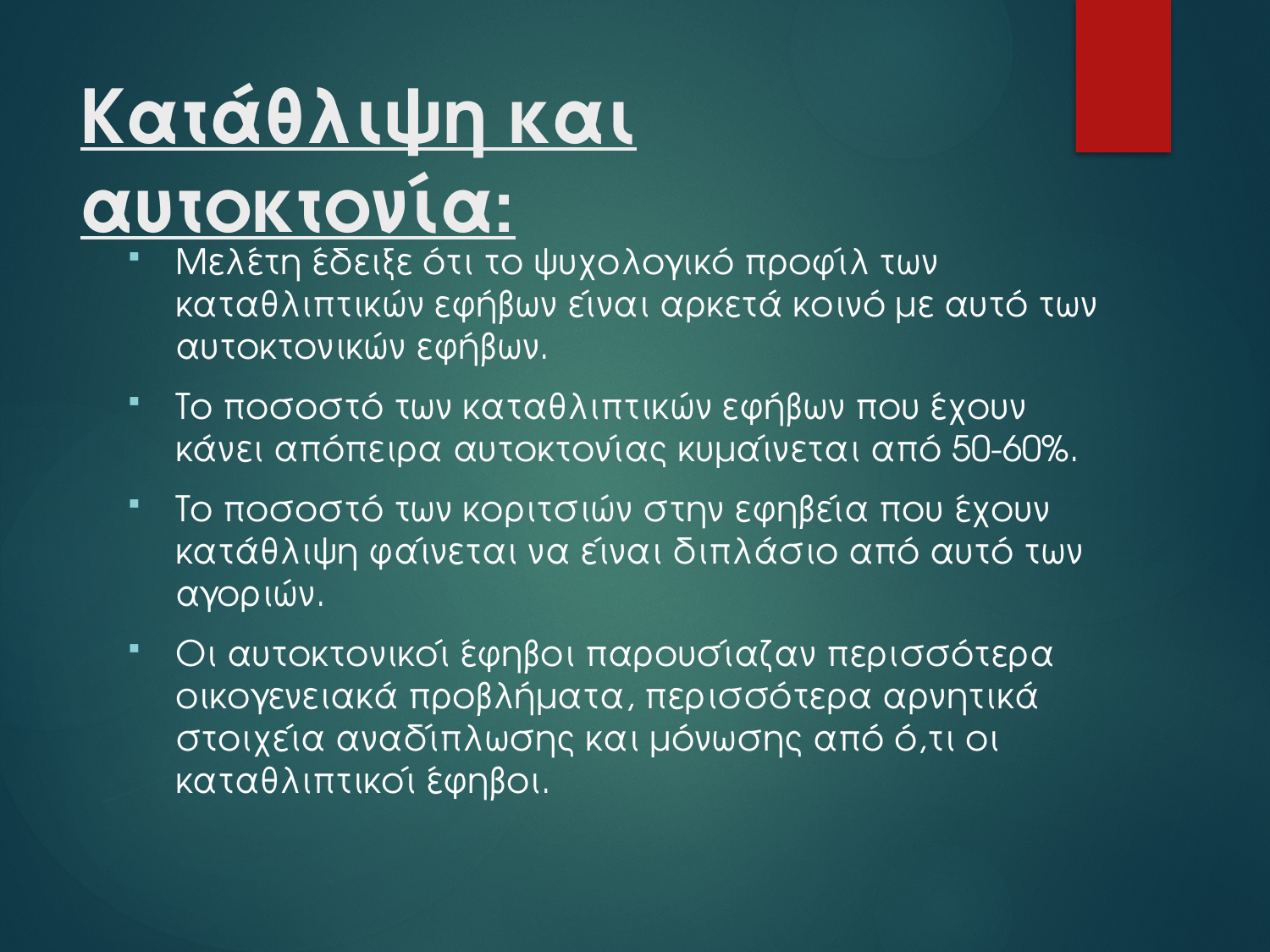

# Κατάθλιψη και αυτοκτονία:
Μελέτη έδειξε ότι το ψυχολογικό προφίλ των καταθλιπτικών εφήβων είναι αρκετά κοινό με αυτό των αυτοκτονικών εφήβων.
Το ποσοστό των καταθλιπτικών εφήβων που έχουν κάνει απόπειρα αυτοκτονίας κυμαίνεται από 50-60%.
Το ποσοστό των κοριτσιών στην εφηβεία που έχουν κατάθλιψη φαίνεται να είναι διπλάσιο από αυτό των αγοριών.
Οι αυτοκτονικοί έφηβοι παρουσίαζαν περισσότερα οικογενειακά προβλήματα, περισσότερα αρνητικά στοιχεία αναδίπλωσης και μόνωσης από ό,τι οι καταθλιπτικοί έφηβοι.